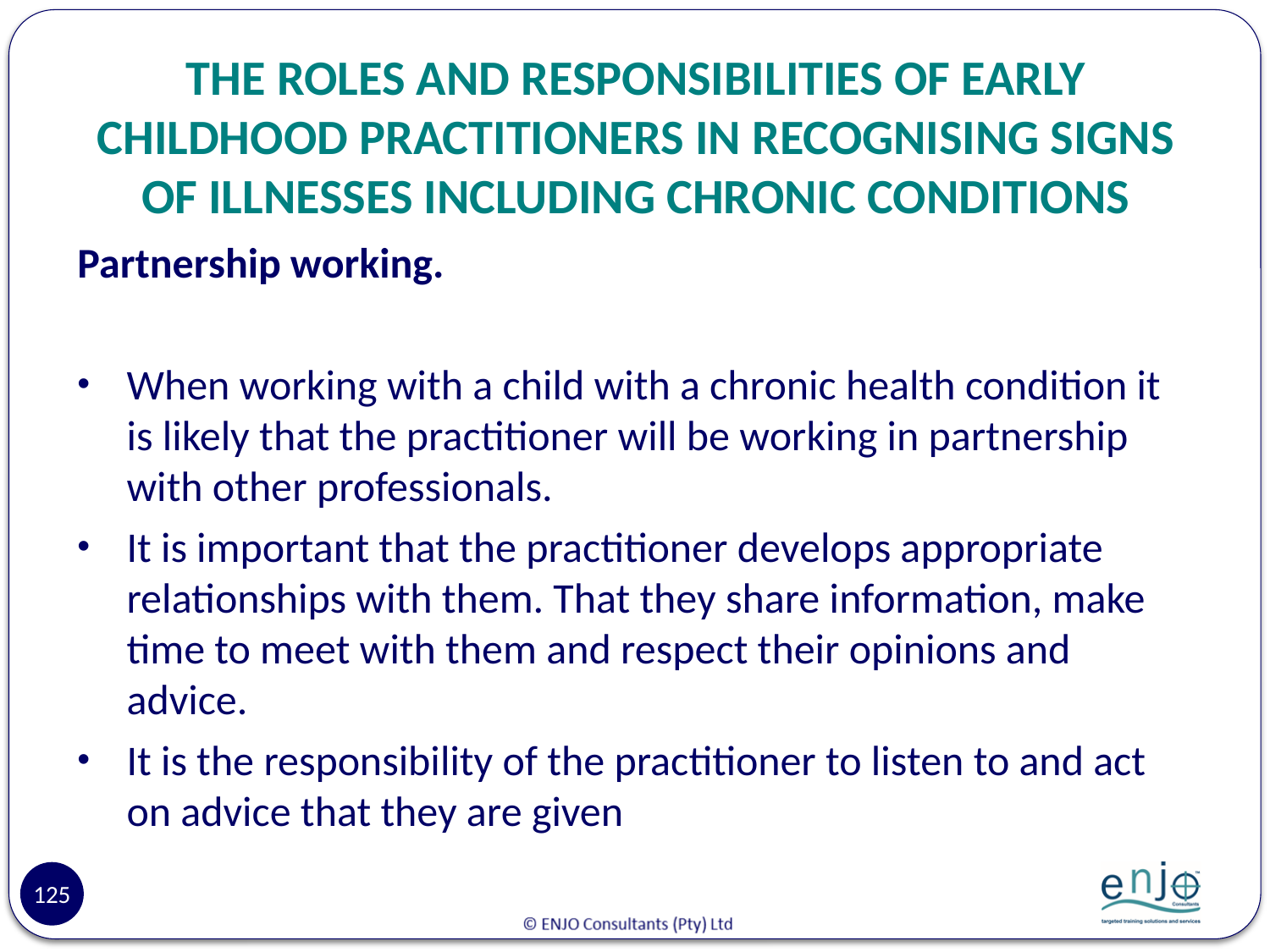

# THE ROLES AND RESPONSIBILITIES OF EARLY CHILDHOOD PRACTITIONERS IN RECOGNISING SIGNS OF ILLNESSES INCLUDING CHRONIC CONDITIONS
Partnership working.

When working with a child with a chronic health condition it is likely that the practitioner will be working in partnership with other professionals.
It is important that the practitioner develops appropriate relationships with them. That they share information, make time to meet with them and respect their opinions and advice.
It is the responsibility of the practitioner to listen to and act on advice that they are given

125